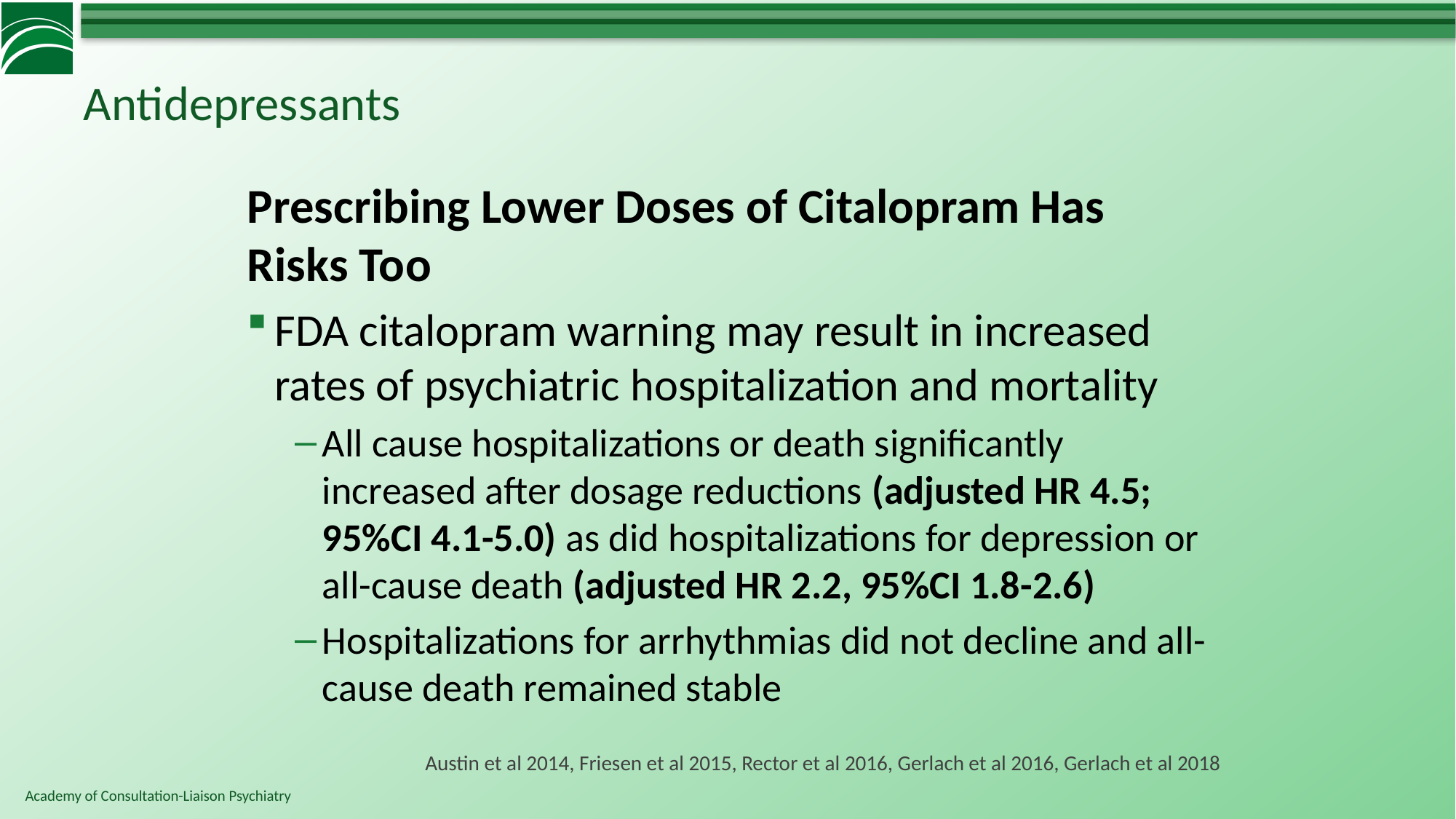

# Antidepressants
Prescribing Lower Doses of Citalopram Has Risks Too
FDA citalopram warning may result in increased rates of psychiatric hospitalization and mortality
All cause hospitalizations or death significantly increased after dosage reductions (adjusted HR 4.5; 95%CI 4.1-5.0) as did hospitalizations for depression or all-cause death (adjusted HR 2.2, 95%CI 1.8-2.6)
Hospitalizations for arrhythmias did not decline and all-cause death remained stable
Austin et al 2014, Friesen et al 2015, Rector et al 2016, Gerlach et al 2016, Gerlach et al 2018